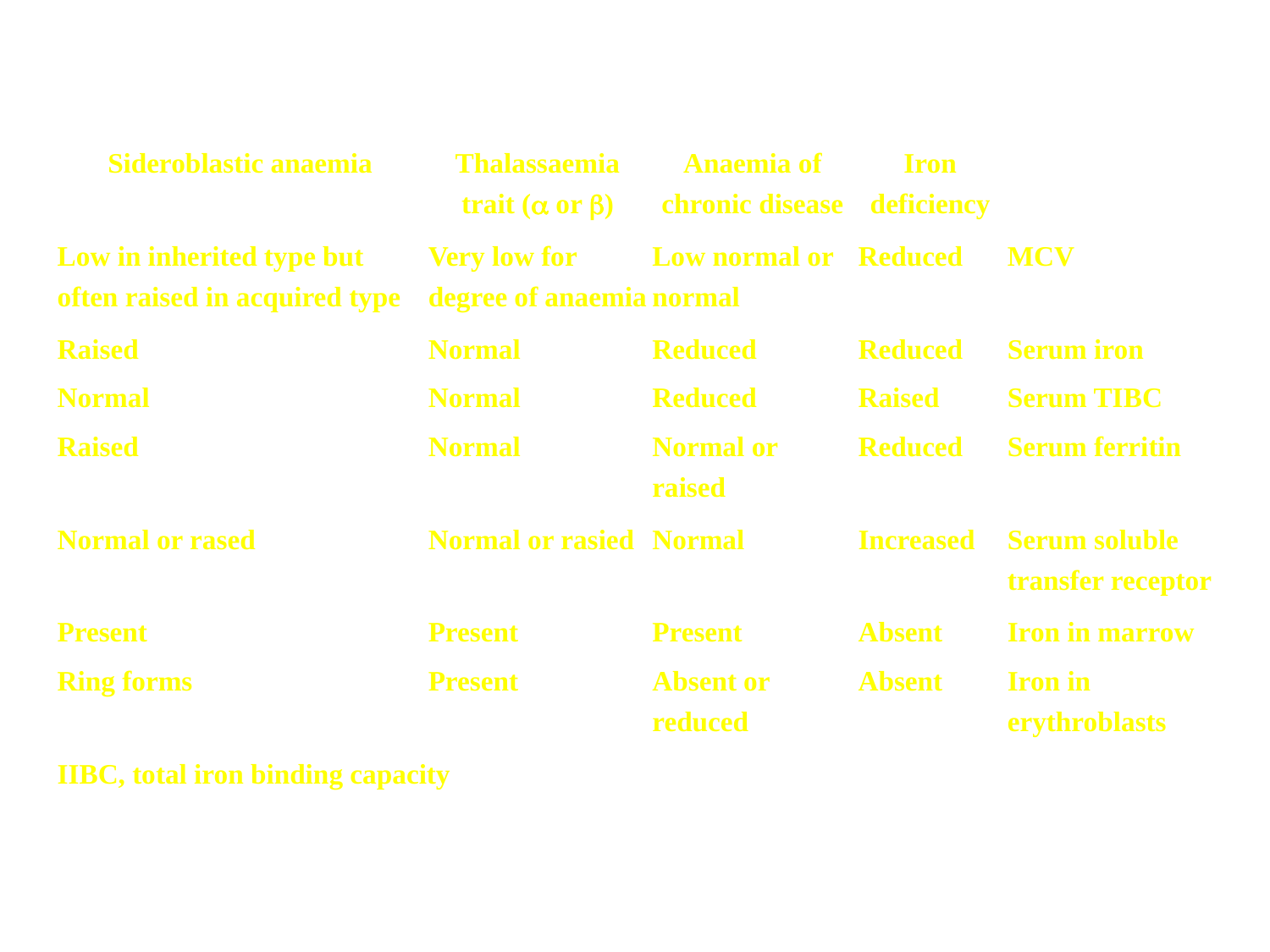

Microcytic anaemia: the differential diagnosis
| Sideroblastic anaemia | Thalassaemia trait (α or β) | Anaemia of chronic disease | Iron deficiency |  |
| --- | --- | --- | --- | --- |
| Low in inherited type but often raised in acquired type | Very low for degree of anaemia | Low normal or normal | Reduced | MCV |
| Raised | Normal | Reduced | Reduced | Serum iron |
| Normal | Normal | Reduced | Raised | Serum TIBC |
| Raised | Normal | Normal or raised | Reduced | Serum ferritin |
| Normal or rased | Normal or rasied | Normal | Increased | Serum soluble transfer receptor |
| Present | Present | Present | Absent | Iron in marrow |
| Ring forms | Present | Absent or reduced | Absent | Iron in erythroblasts |
| IIBC, total iron binding capacity |  |  |  |  |